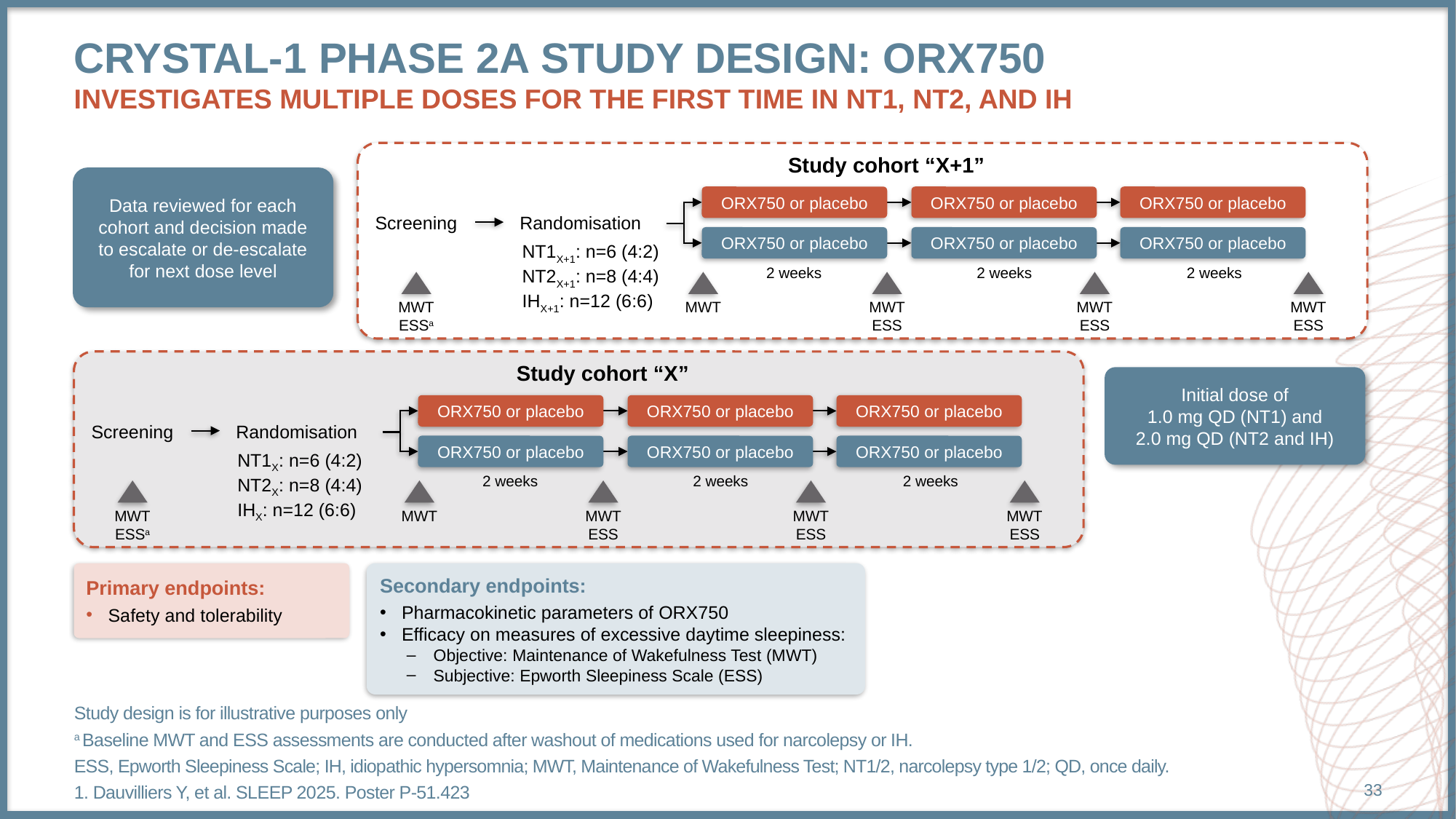

# CRYSTAL-1 PhasE 2a Study Design: ORX750 Investigates multiple doses for the first time in NT1, NT2, and IH

Study cohort “X+1”
Data reviewed for each cohort and decision made to escalate or de-escalate for next dose level
ORX750 or placebo
ORX750 or placebo
ORX750 or placebo
Screening
Randomisation
ORX750 or placebo
ORX750 or placebo
ORX750 or placebo
NT1X+1: n=6 (4:2)
NT2X+1: n=8 (4:4)
IHX+1: n=12 (6:6)
2 weeks
2 weeks
2 weeks

MWT
ESSa
MWT
MWT
ESS
MWT
ESS
MWT
ESS

Study cohort “X”
Initial dose of
1.0 mg QD (NT1) and
2.0 mg QD (NT2 and IH)
ORX750 or placebo
ORX750 or placebo
ORX750 or placebo
Screening
Randomisation
ORX750 or placebo
ORX750 or placebo
ORX750 or placebo
NT1X: n=6 (4:2)
NT2X: n=8 (4:4)
IHX: n=12 (6:6)
2 weeks
2 weeks
2 weeks

MWT
ESSa
MWT
MWT
ESS
MWT
ESS
MWT
ESS
Primary endpoints:
Safety and tolerability
Secondary endpoints:
Pharmacokinetic parameters of ORX750
Efficacy on measures of excessive daytime sleepiness:
Objective: Maintenance of Wakefulness Test (MWT)
Subjective: Epworth Sleepiness Scale (ESS)
Study design is for illustrative purposes only
a Baseline MWT and ESS assessments are conducted after washout of medications used for narcolepsy or IH.
ESS, Epworth Sleepiness Scale; IH, idiopathic hypersomnia; MWT, Maintenance of Wakefulness Test; NT1/2, narcolepsy type 1/2; QD, once daily.
1. Dauvilliers Y, et al. SLEEP 2025. Poster P-51.423
33